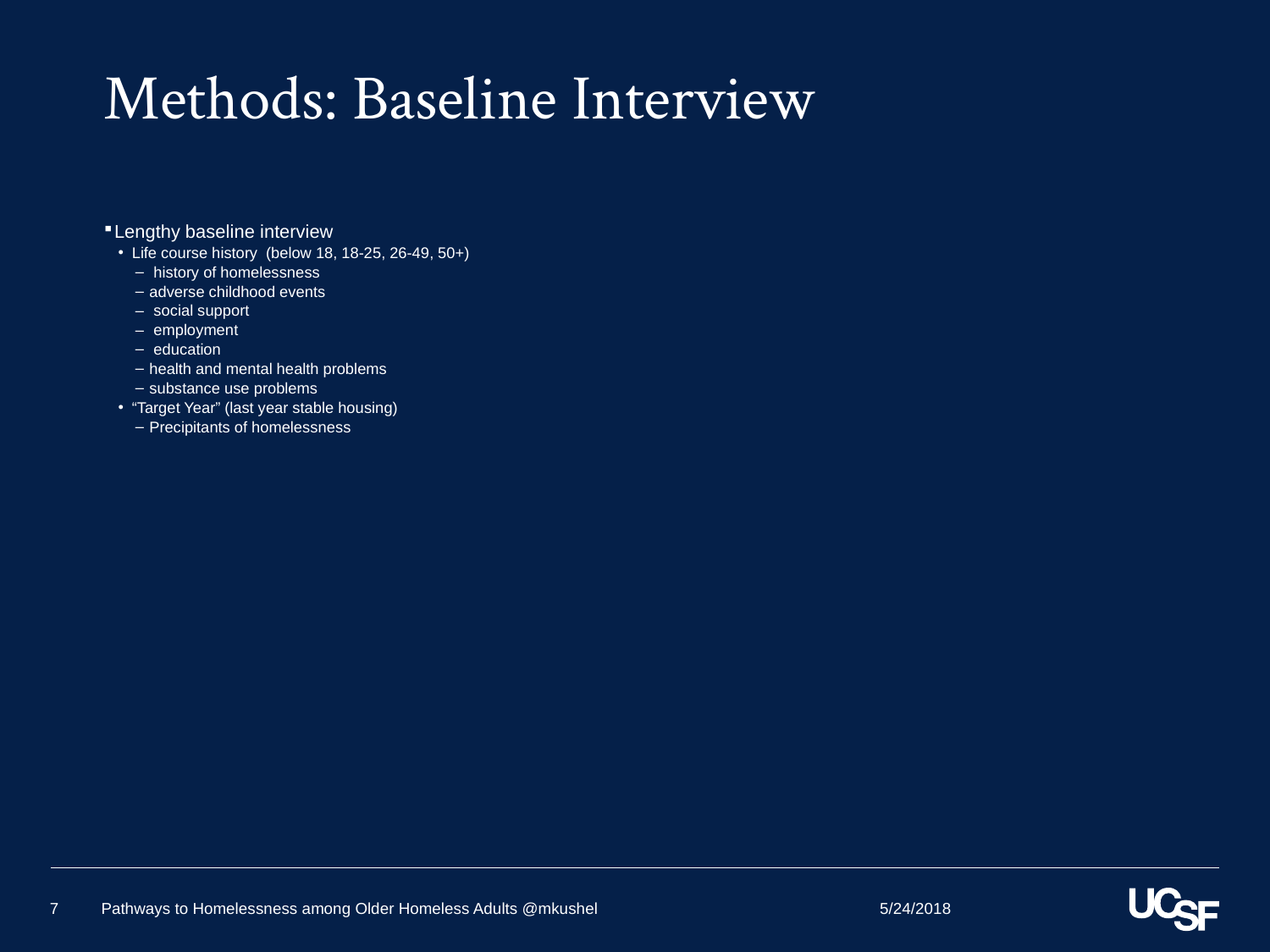

# Methods: Baseline Interview
Lengthy baseline interview
Life course history  (below 18, 18-25, 26-49, 50+)
 history of homelessness
adverse childhood events
 social support
 employment
 education
health and mental health problems
substance use problems
“Target Year” (last year stable housing)
Precipitants of homelessness
5/24/2018
7
Pathways to Homelessness among Older Homeless Adults @mkushel